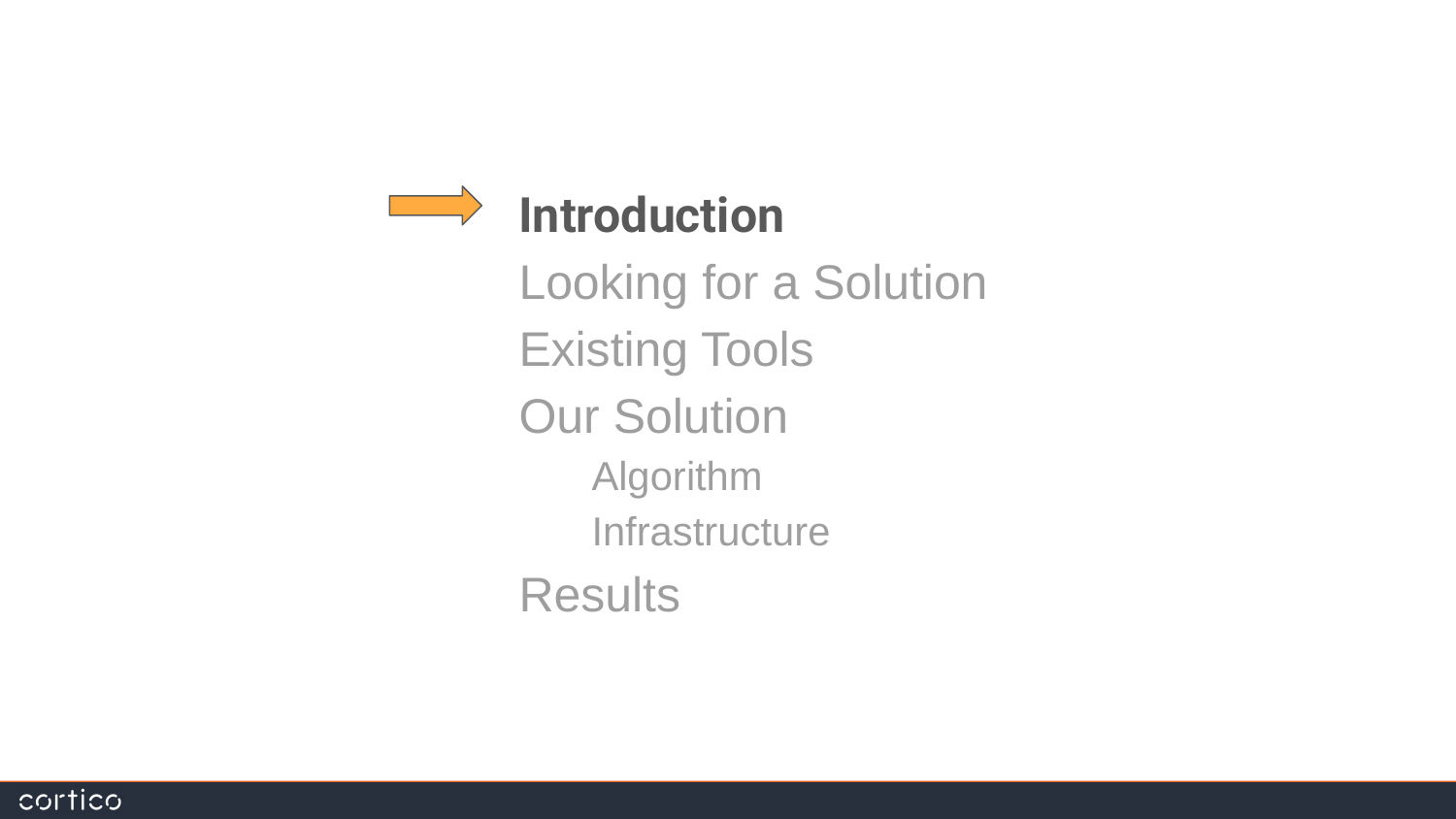

Introduction
Looking for a Solution
Existing Tools
Our Solution
Algorithm
Infrastructure
Results